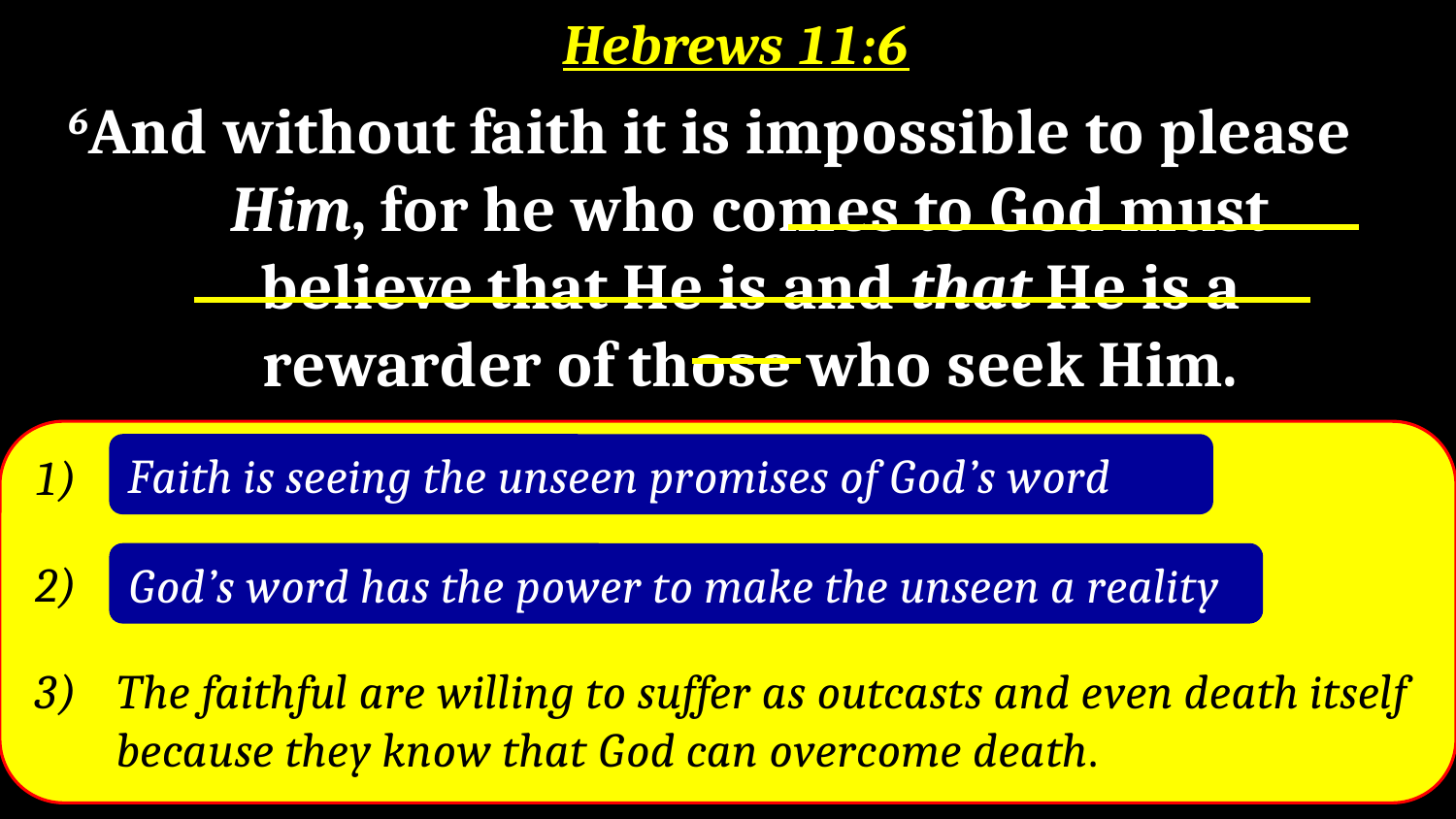

Hebrews 11:6
6And without faith it is impossible to please Him, for he who comes to God must believe that He is and that He is a rewarder of those who seek Him.

Faith is seeing the unseen promises of God’s word
Gods word has the power to make the unseen a reality
The faithful are willing to suffer as outcasts and even death itself because they know that God can overcome death.
Faith is seeing the unseen promises of God’s word
God’s word has the power to make the unseen a reality